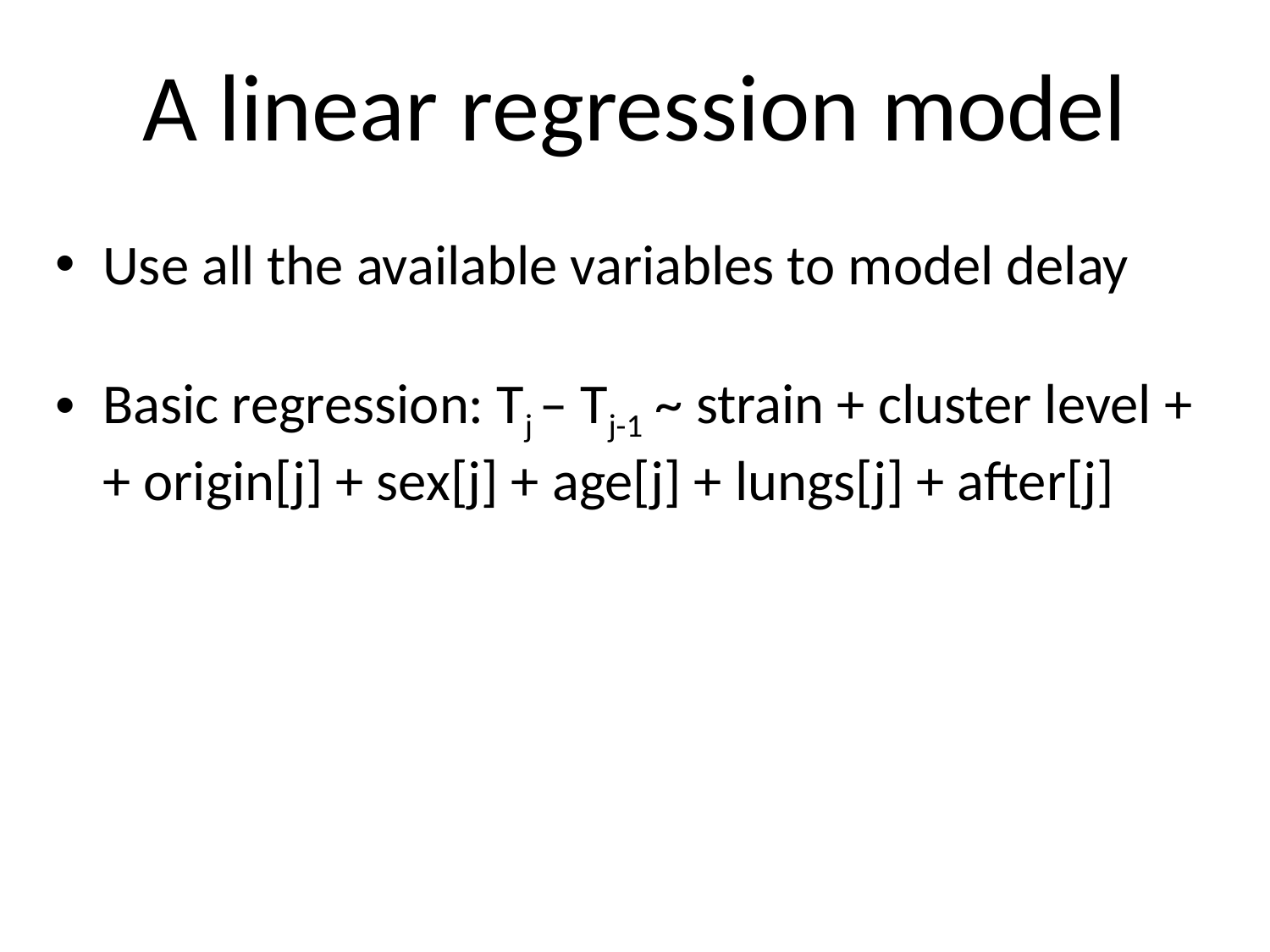

# A linear regression model
Use all the available variables to model delay

Basic regression: Tj – Tj-1 ~ strain + cluster level + + origin[j] + sex[j] + age[j] + lungs[j] + after[j]